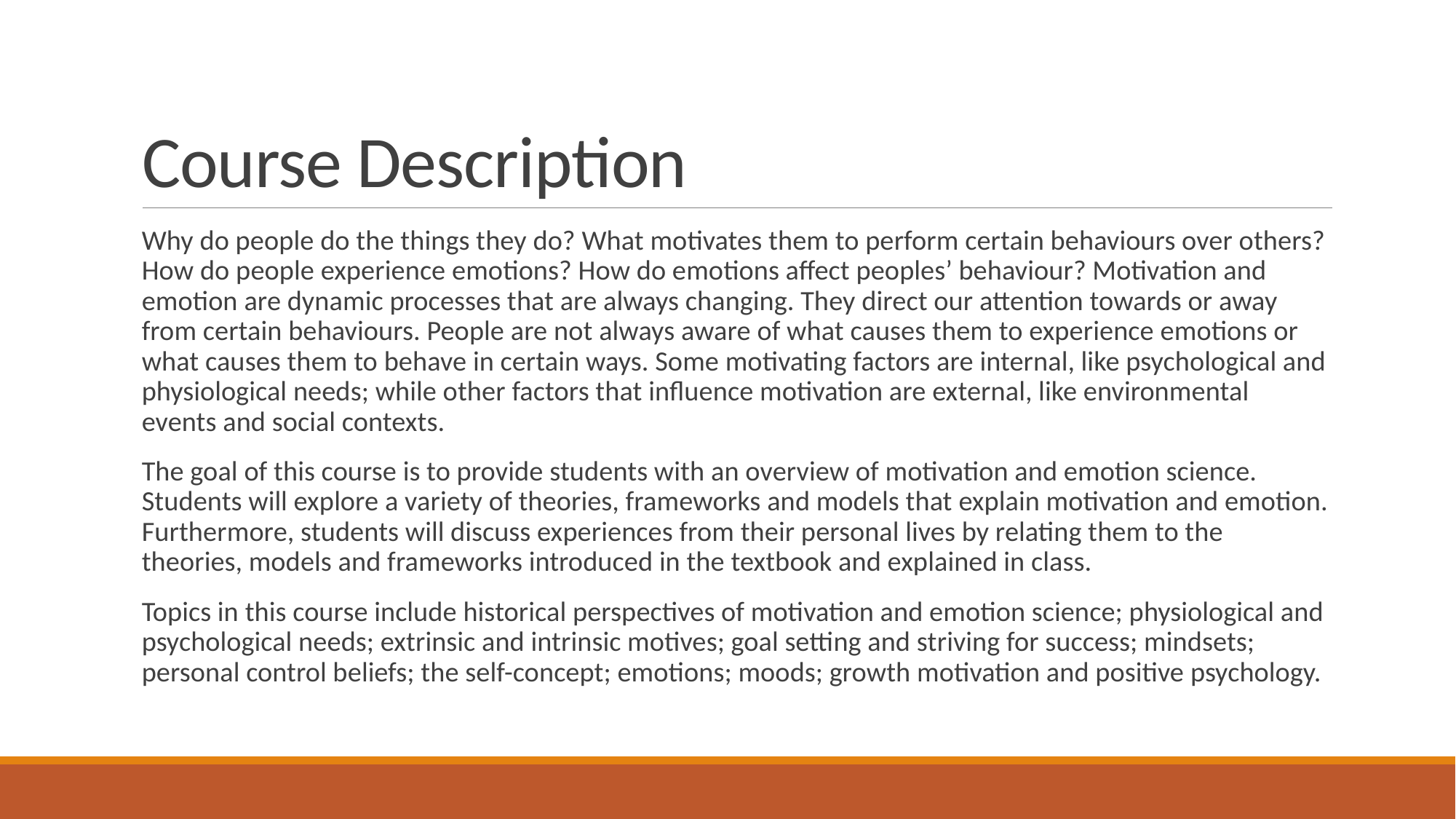

# Course Description
Why do people do the things they do? What motivates them to perform certain behaviours over others? How do people experience emotions? How do emotions affect peoples’ behaviour? Motivation and emotion are dynamic processes that are always changing. They direct our attention towards or away from certain behaviours. People are not always aware of what causes them to experience emotions or what causes them to behave in certain ways. Some motivating factors are internal, like psychological and physiological needs; while other factors that influence motivation are external, like environmental events and social contexts.
The goal of this course is to provide students with an overview of motivation and emotion science. Students will explore a variety of theories, frameworks and models that explain motivation and emotion. Furthermore, students will discuss experiences from their personal lives by relating them to the theories, models and frameworks introduced in the textbook and explained in class.
Topics in this course include historical perspectives of motivation and emotion science; physiological and psychological needs; extrinsic and intrinsic motives; goal setting and striving for success; mindsets; personal control beliefs; the self-concept; emotions; moods; growth motivation and positive psychology.